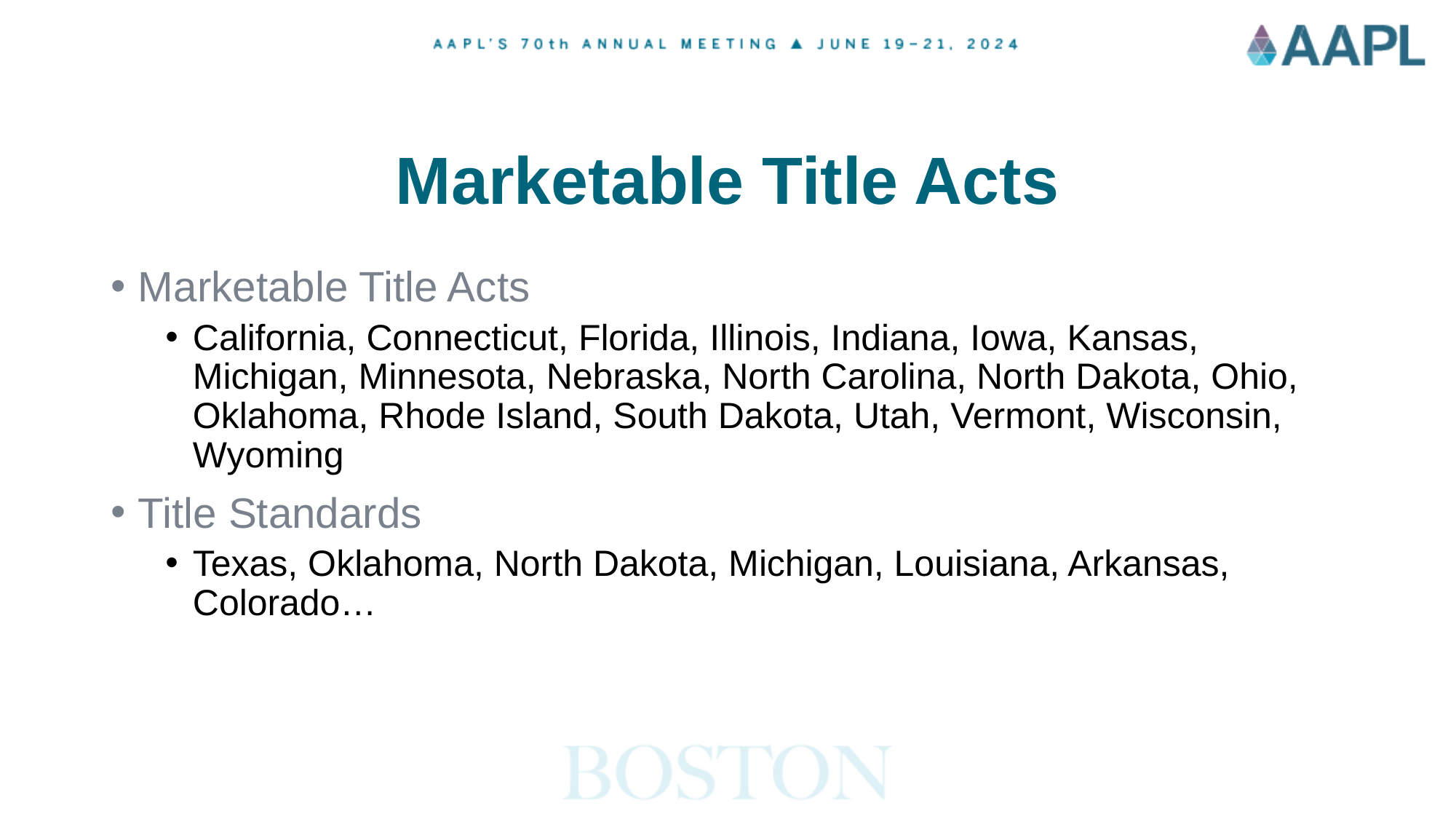

# Marketable Title Acts
Marketable Title Acts
California, Connecticut, Florida, Illinois, Indiana, Iowa, Kansas, Michigan, Minnesota, Nebraska, North Carolina, North Dakota, Ohio, Oklahoma, Rhode Island, South Dakota, Utah, Vermont, Wisconsin, Wyoming
Title Standards
Texas, Oklahoma, North Dakota, Michigan, Louisiana, Arkansas, Colorado…